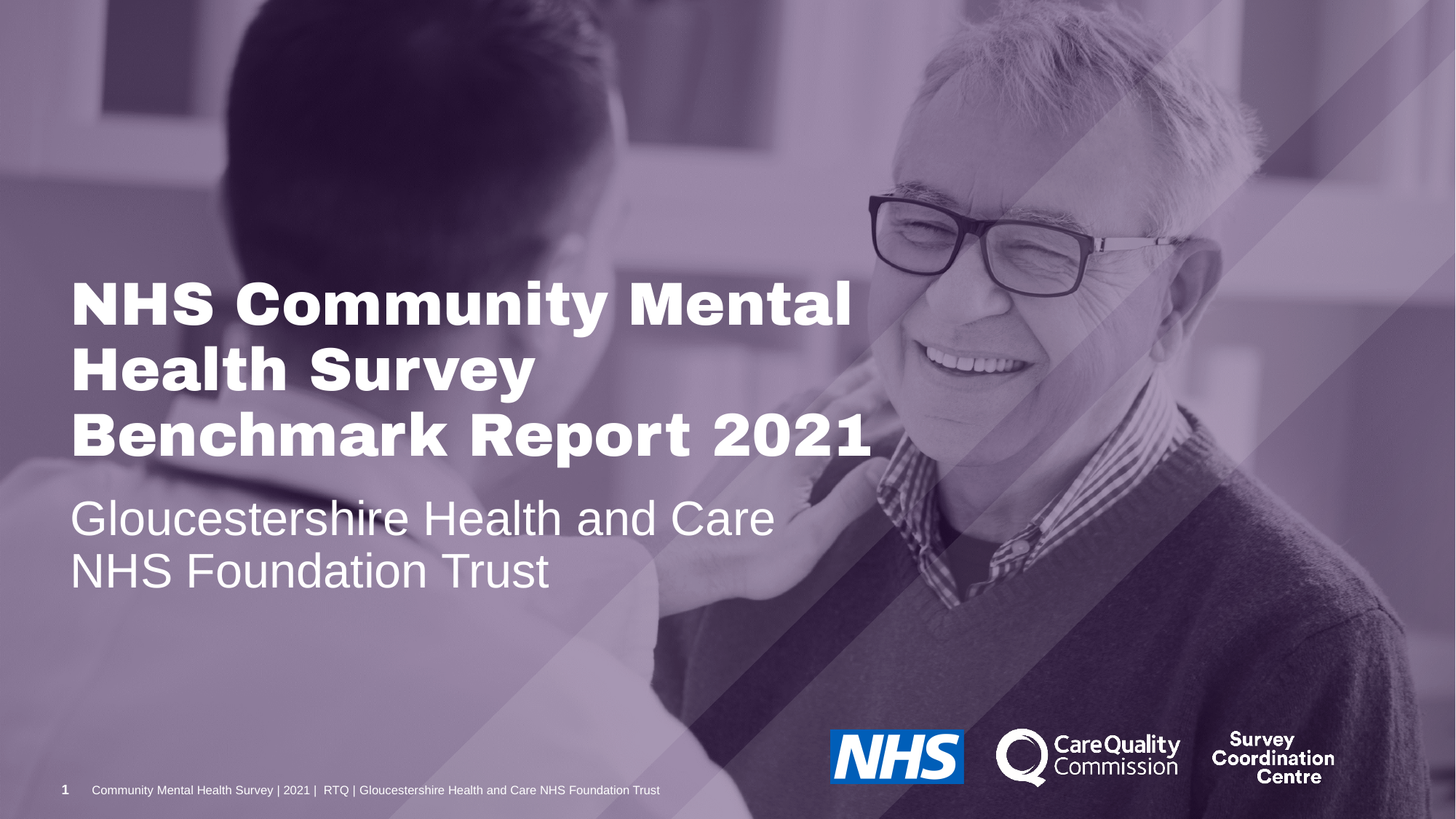

NHS Community Mental Health Survey
Benchmark Report 2021
# Gloucestershire Health and Care NHS Foundation Trust
1